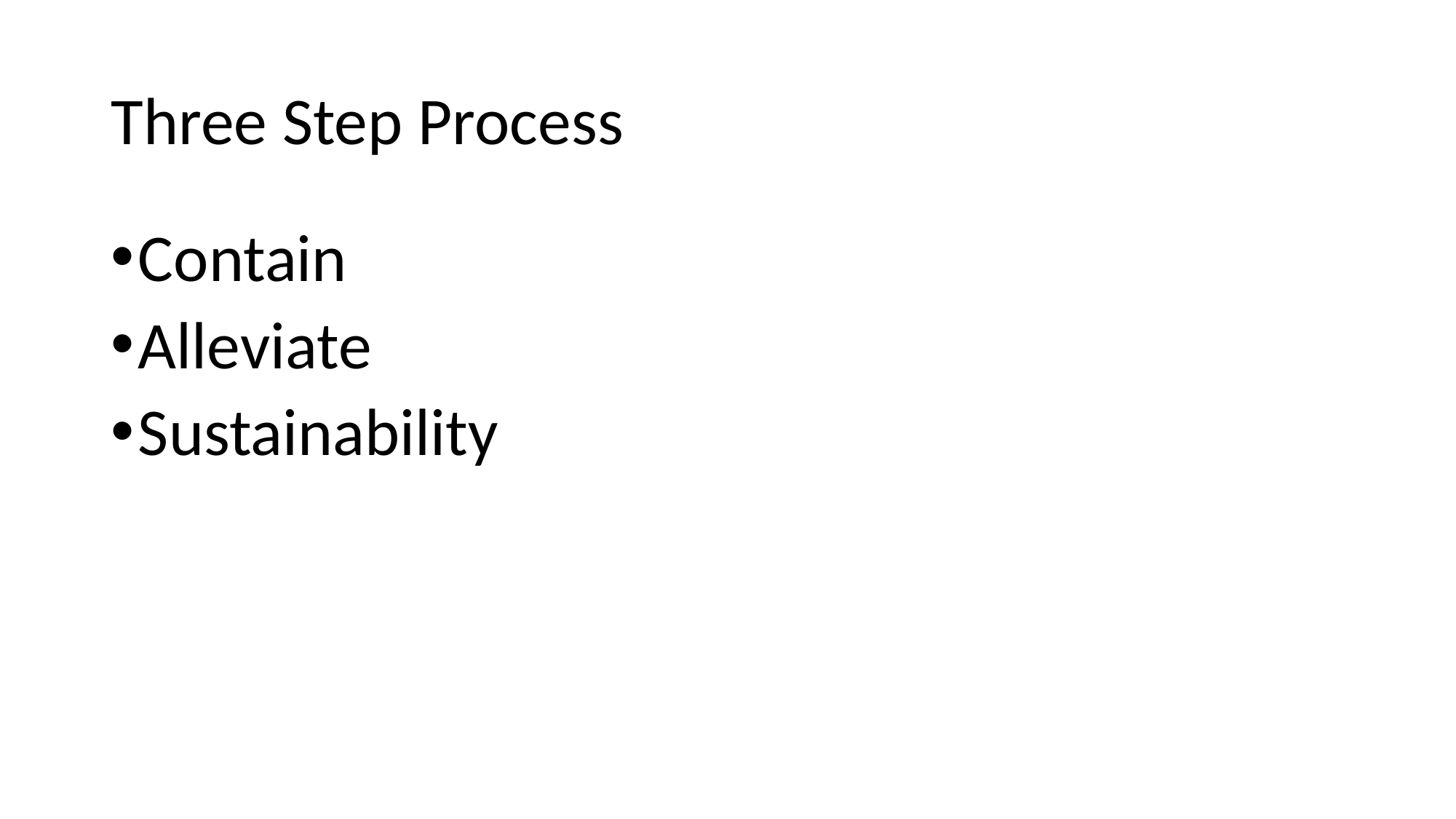

# Three Step Process
Contain
Alleviate
Sustainability